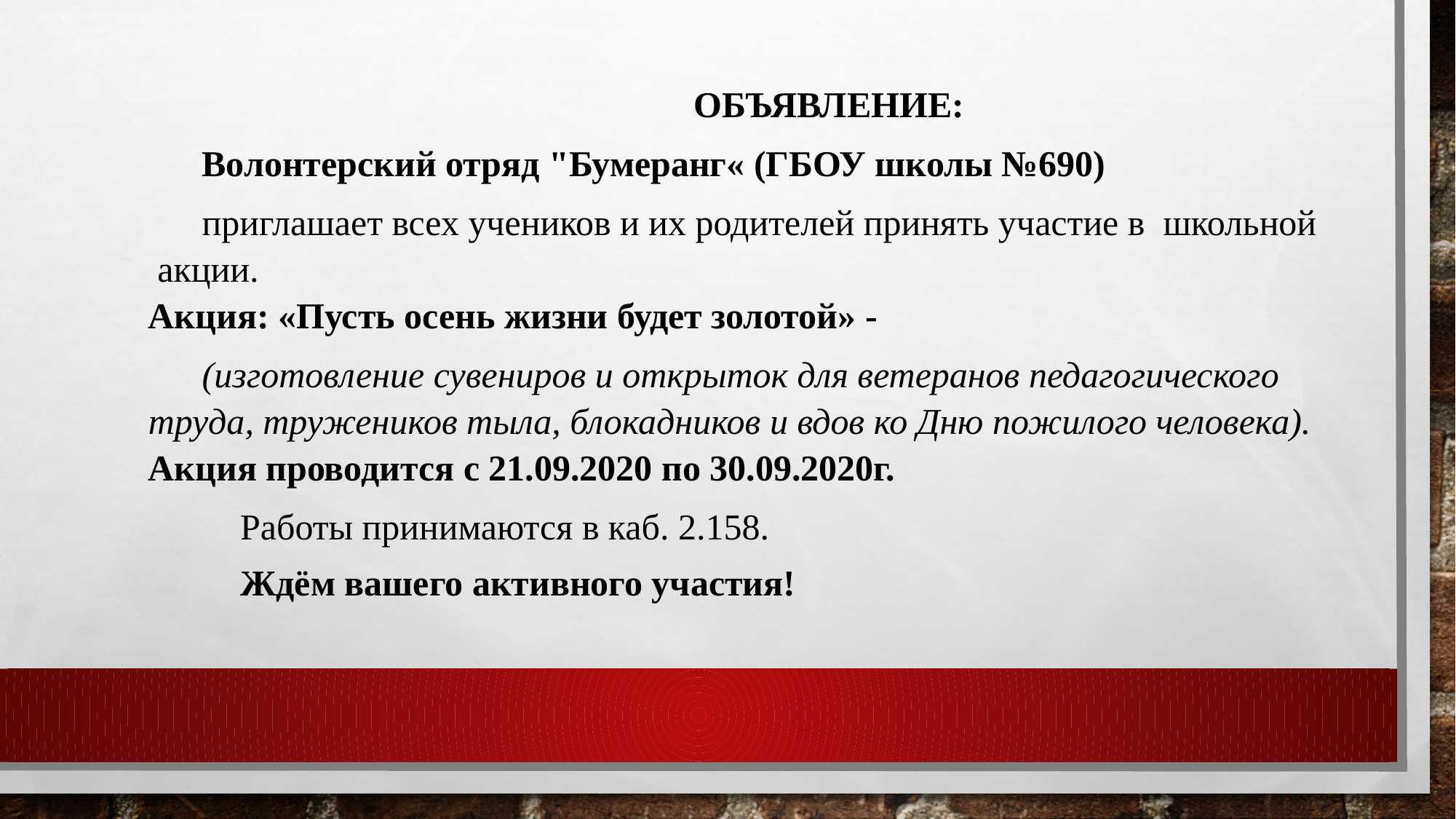

ОБЪЯВЛЕНИЕ:
Волонтерский отряд "Бумеранг« (ГБОУ школы №690)
приглашает всех учеников и их родителей принять участие в  школьной  акции.
Акция: «Пусть осень жизни будет золотой» -
(изготовление сувениров и открыток для ветеранов педагогического труда, тружеников тыла, блокадников и вдов ко Дню пожилого человека).
Акция проводится с 21.09.2020 по 30.09.2020г.
                Работы принимаются в каб. 2.158.
                Ждём вашего активного участия!